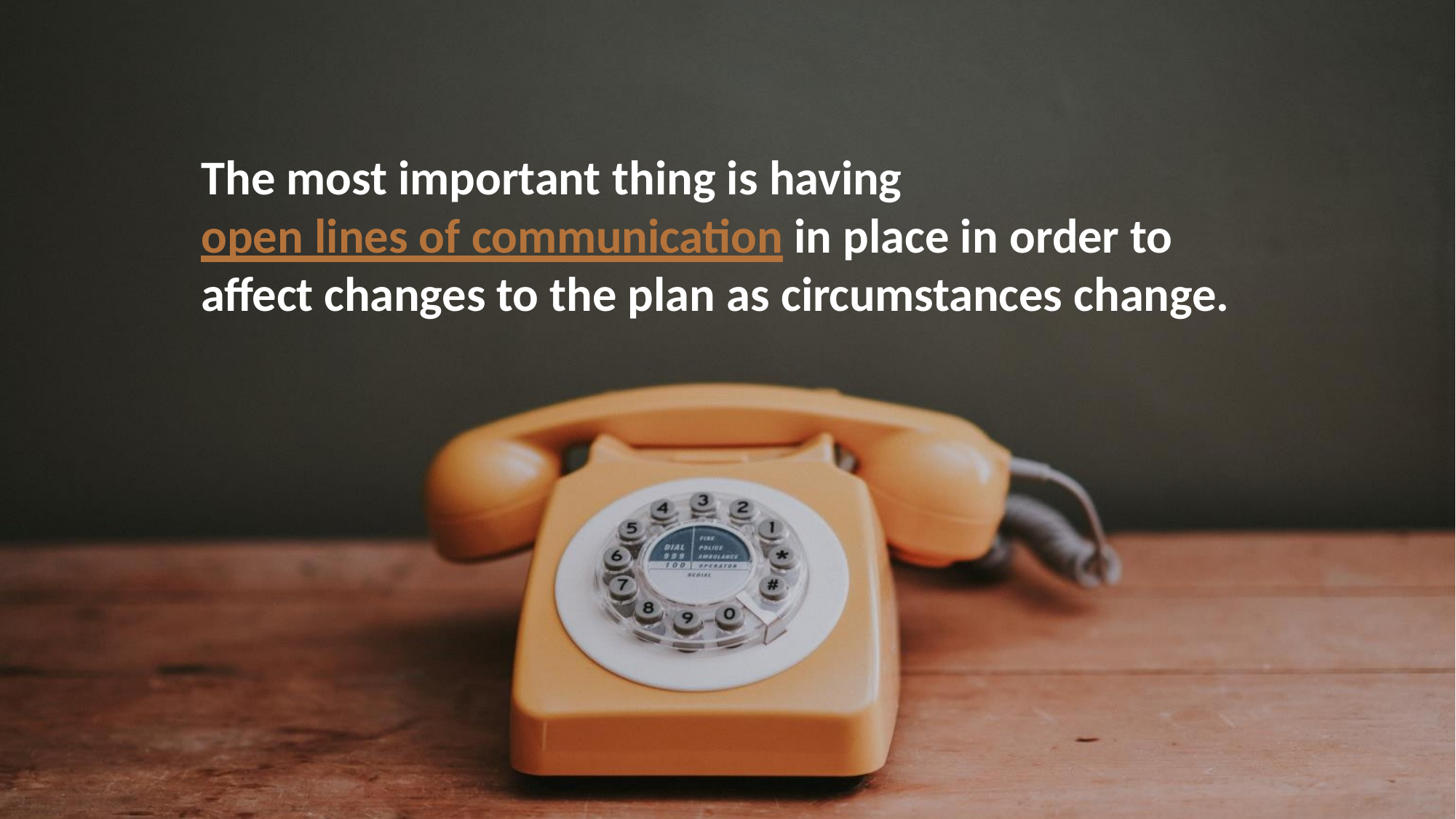

The most important thing is having
open lines of communication in place in order to  affect changes to the plan as circumstances change.